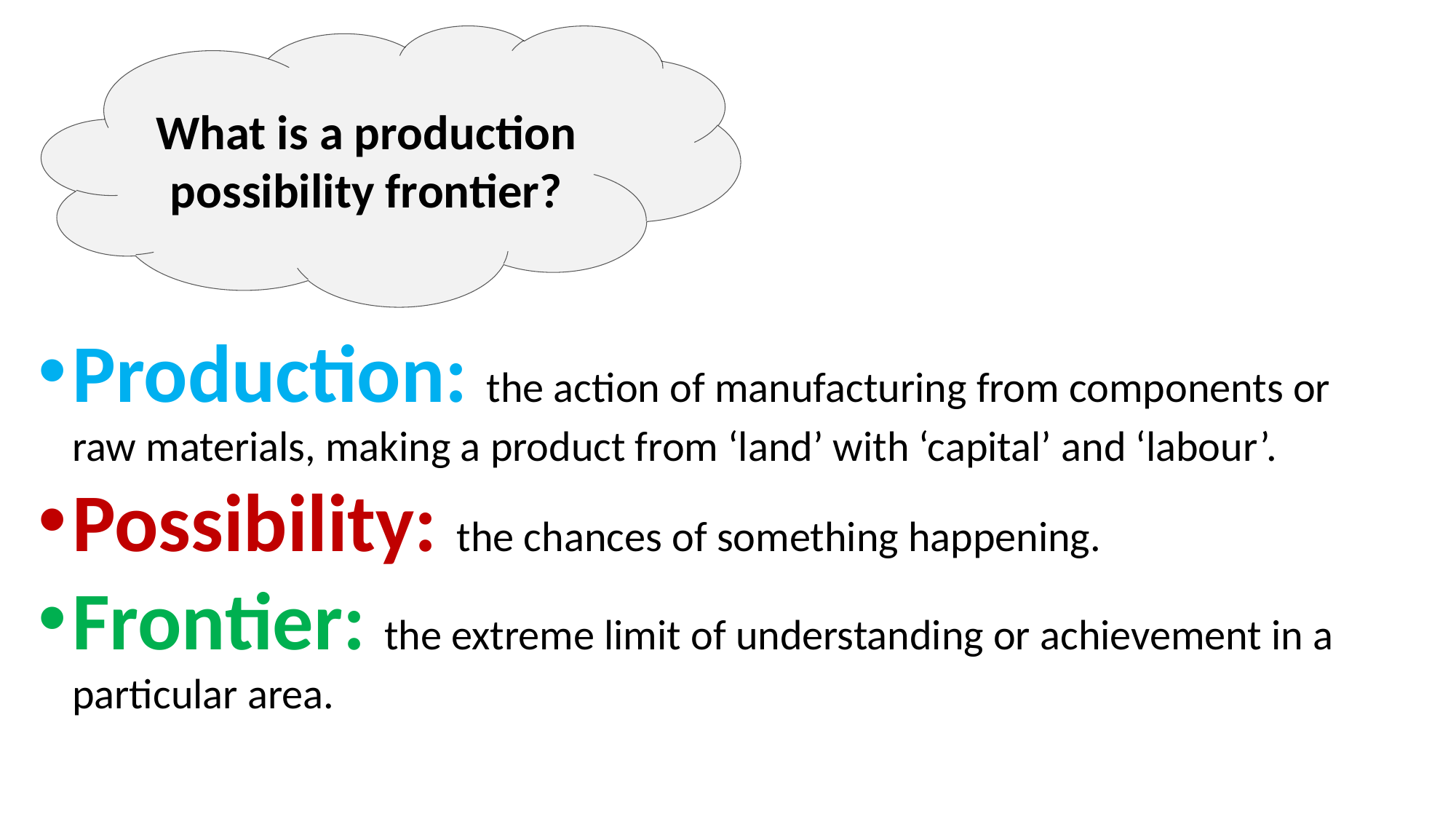

What is a production possibility frontier?
Production: the action of manufacturing from components or raw materials, making a product from ‘land’ with ‘capital’ and ‘labour’.
Possibility: the chances of something happening.
Frontier: the extreme limit of understanding or achievement in a particular area.